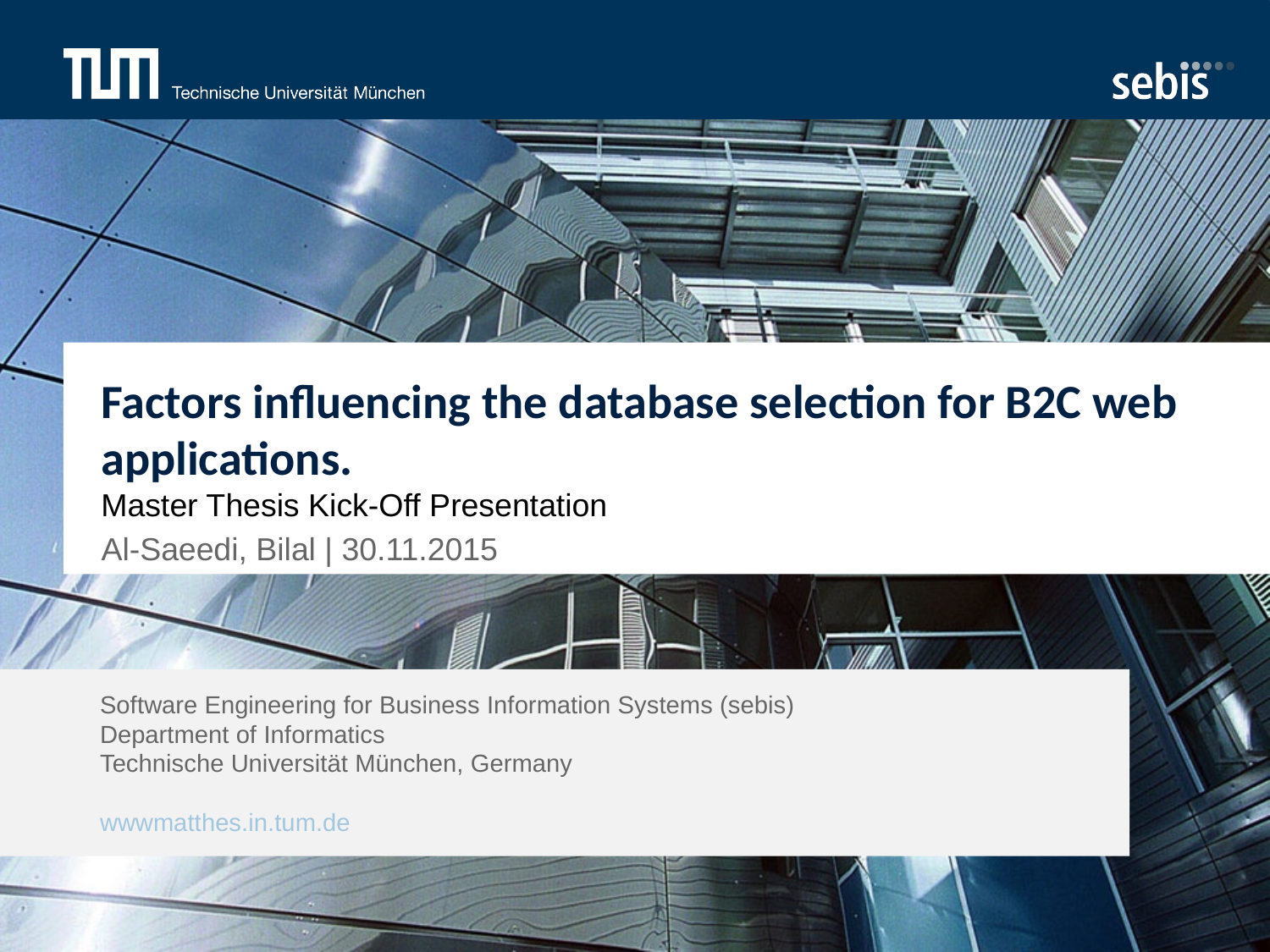

# Factors influencing the database selection for B2C web applications. Master Thesis Kick-Off Presentation
Al-Saeedi, Bilal | 30.11.2015